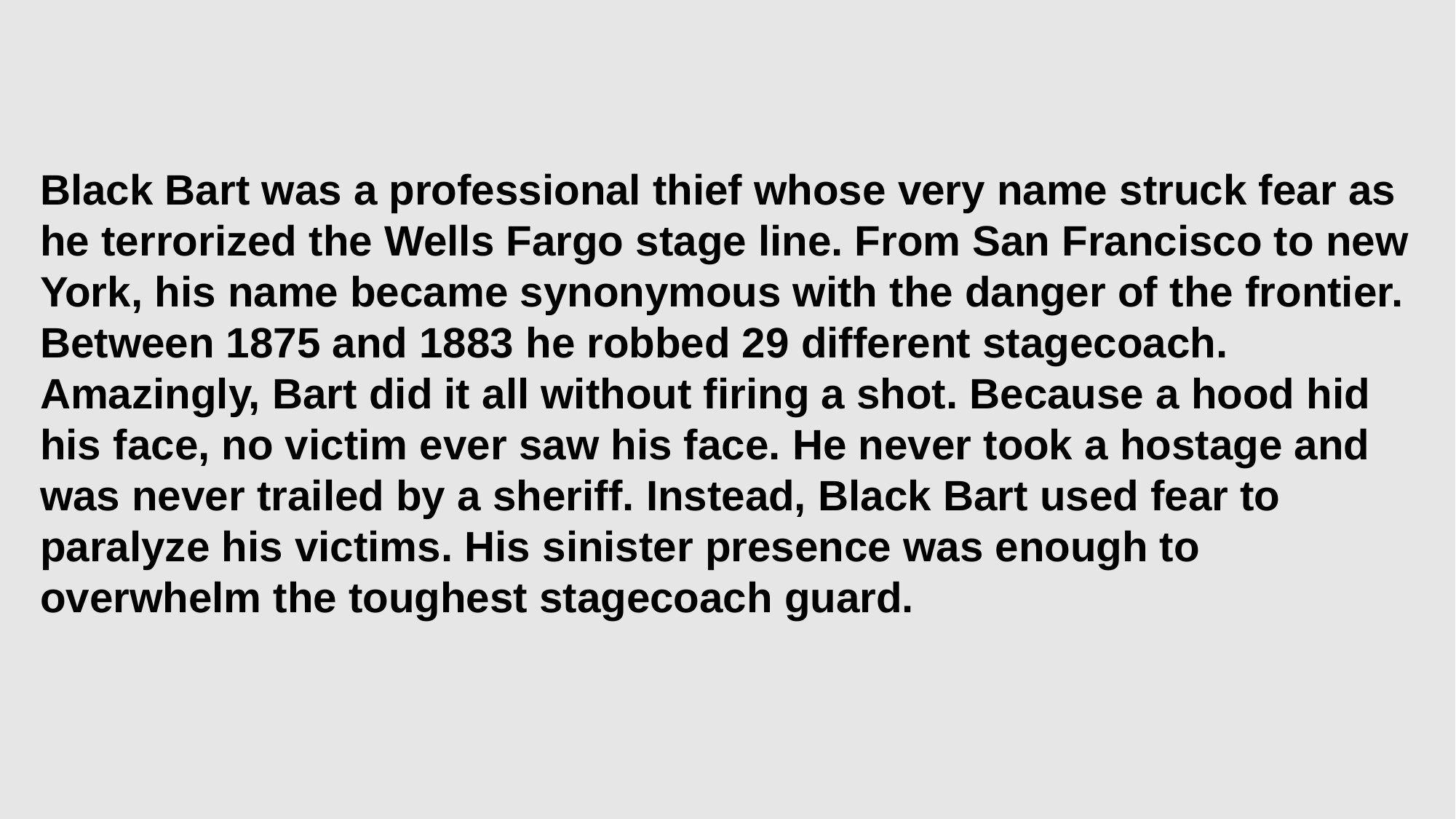

#
Black Bart was a professional thief whose very name struck fear as he terrorized the Wells Fargo stage line. From San Francisco to new York, his name became synonymous with the danger of the frontier. Between 1875 and 1883 he robbed 29 different stagecoach. Amazingly, Bart did it all without firing a shot. Because a hood hid his face, no victim ever saw his face. He never took a hostage and was never trailed by a sheriff. Instead, Black Bart used fear to paralyze his victims. His sinister presence was enough to overwhelm the toughest stagecoach guard.